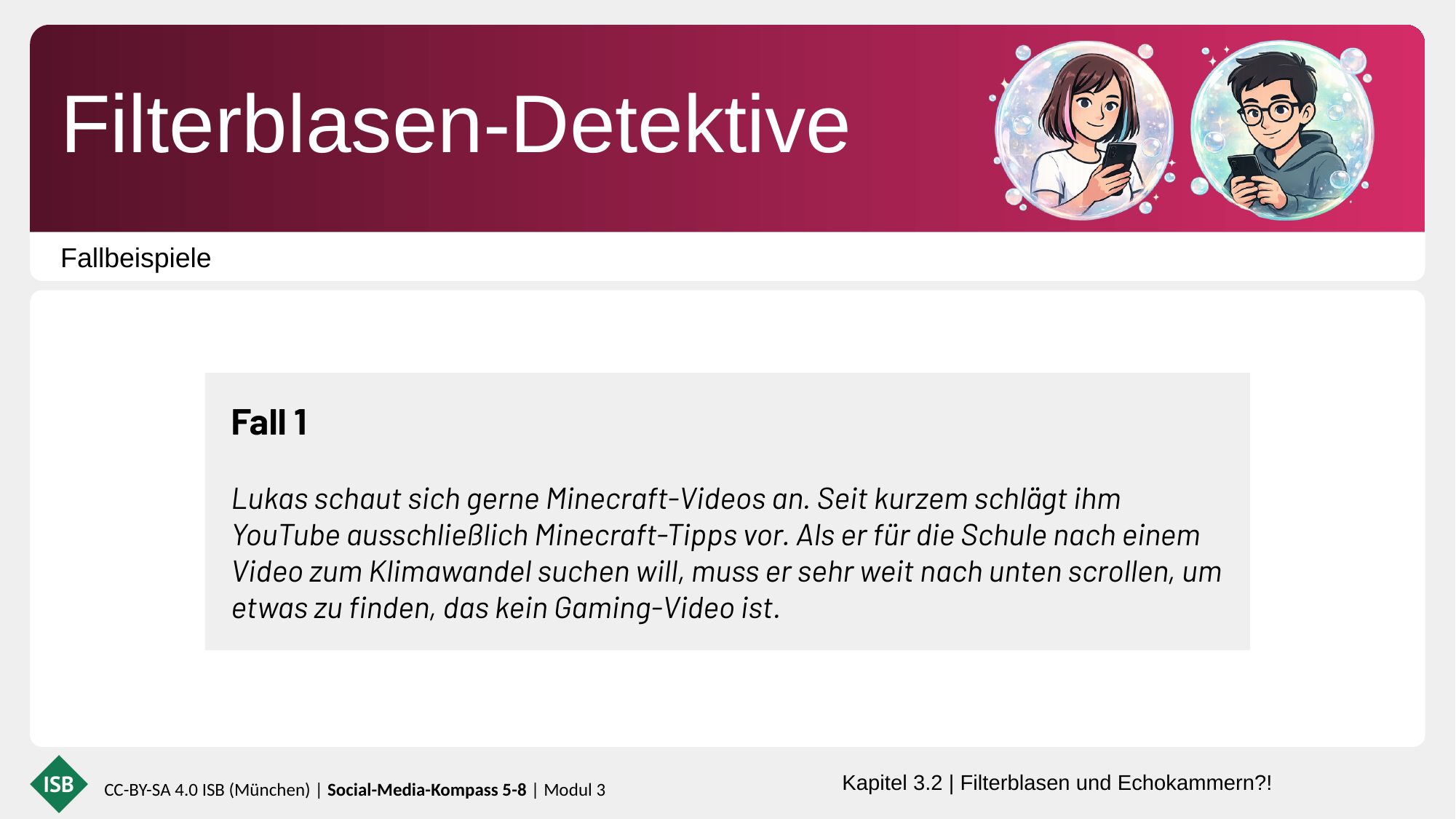

Filterblasen-Detektive
Fallbeispiele
Fall 1

Lukas schaut sich gerne Minecraft-Videos an. Seit kurzem schlägt ihm YouTube ausschließlich Minecraft-Tipps vor. Als er für die Schule nach einem Video zum Klimawandel suchen will, muss er sehr weit nach unten scrollen, um etwas zu finden, das kein Gaming-Video ist.

Kapitel 3.2 | Filterblasen und Echokammern?!